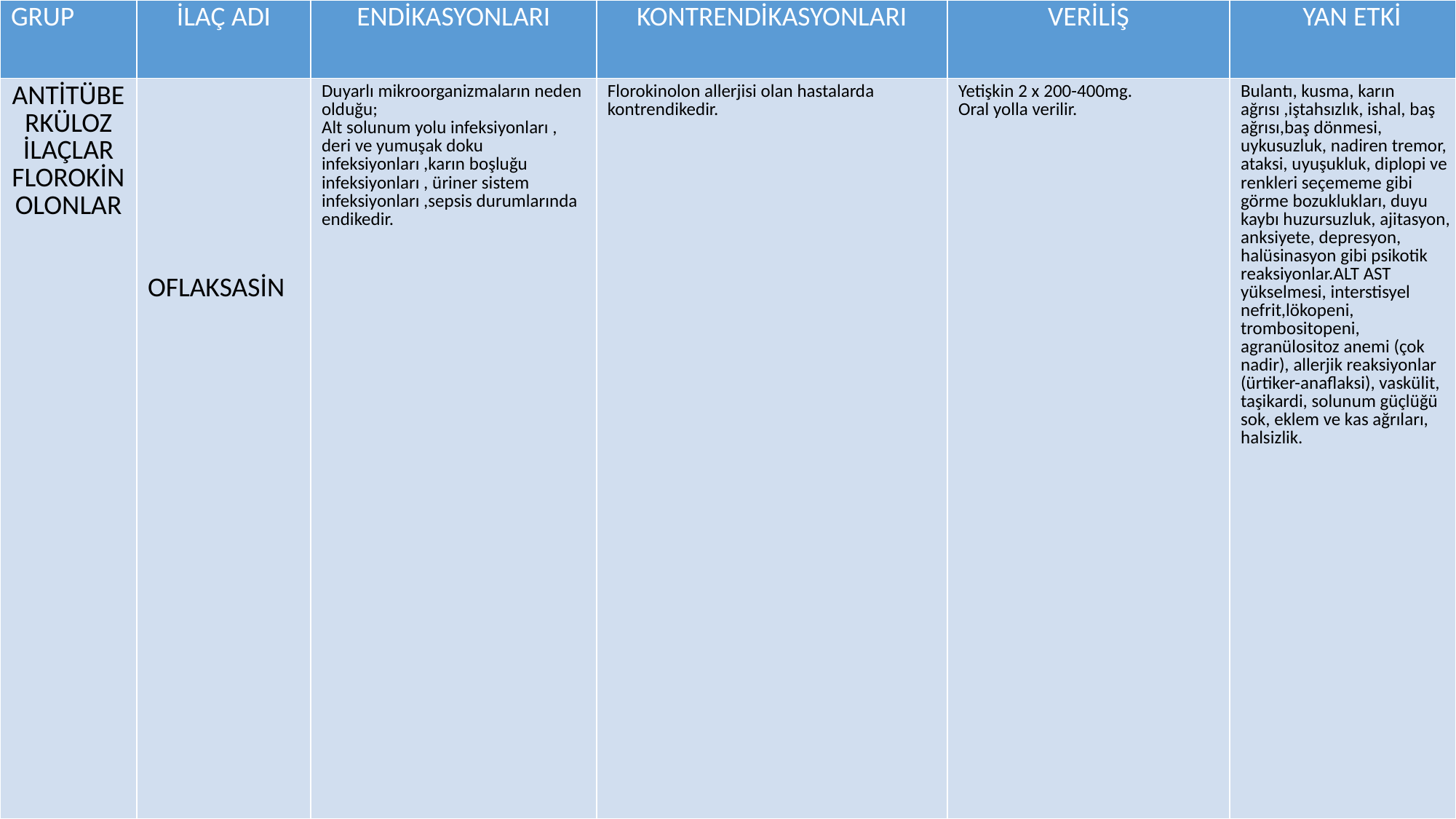

| GRUP | İLAÇ ADI | ENDİKASYONLARI | KONTRENDİKASYONLARI | VERİLİŞ | YAN ETKİ |
| --- | --- | --- | --- | --- | --- |
| ANTİTÜBERKÜLOZ İLAÇLAR FLOROKİNOLONLAR | OFLAKSASİN | Duyarlı mikroorganizmaların neden olduğu; Alt solunum yolu infeksiyonları , deri ve yumuşak doku infeksiyonları ,karın boşluğu infeksiyonları , üriner sistem infeksiyonları ,sepsis durumlarında endikedir. | Florokinolon allerjisi olan hastalarda kontrendikedir. | Yetişkin 2 x 200-400mg. Oral yolla verilir. | Bulantı, kusma, karın ağrısı ,iştahsızlık, ishal, baş ağrısı,baş dönmesi, uykusuzluk, nadiren tremor, ataksi, uyuşukluk, diplopi ve renkleri seçememe gibi görme bozuklukları, duyu kaybı huzursuzluk, ajitasyon, anksiyete, depresyon, halüsinasyon gibi psikotik reaksiyonlar.ALT AST yükselmesi, interstisyel nefrit,lökopeni, trombositopeni, agranülositoz anemi (çok nadir), allerjik reaksiyonlar (ürtiker-anaflaksi), vaskülit, taşikardi, solunum güçlüğü sok, eklem ve kas ağrıları, halsizlik. |
#